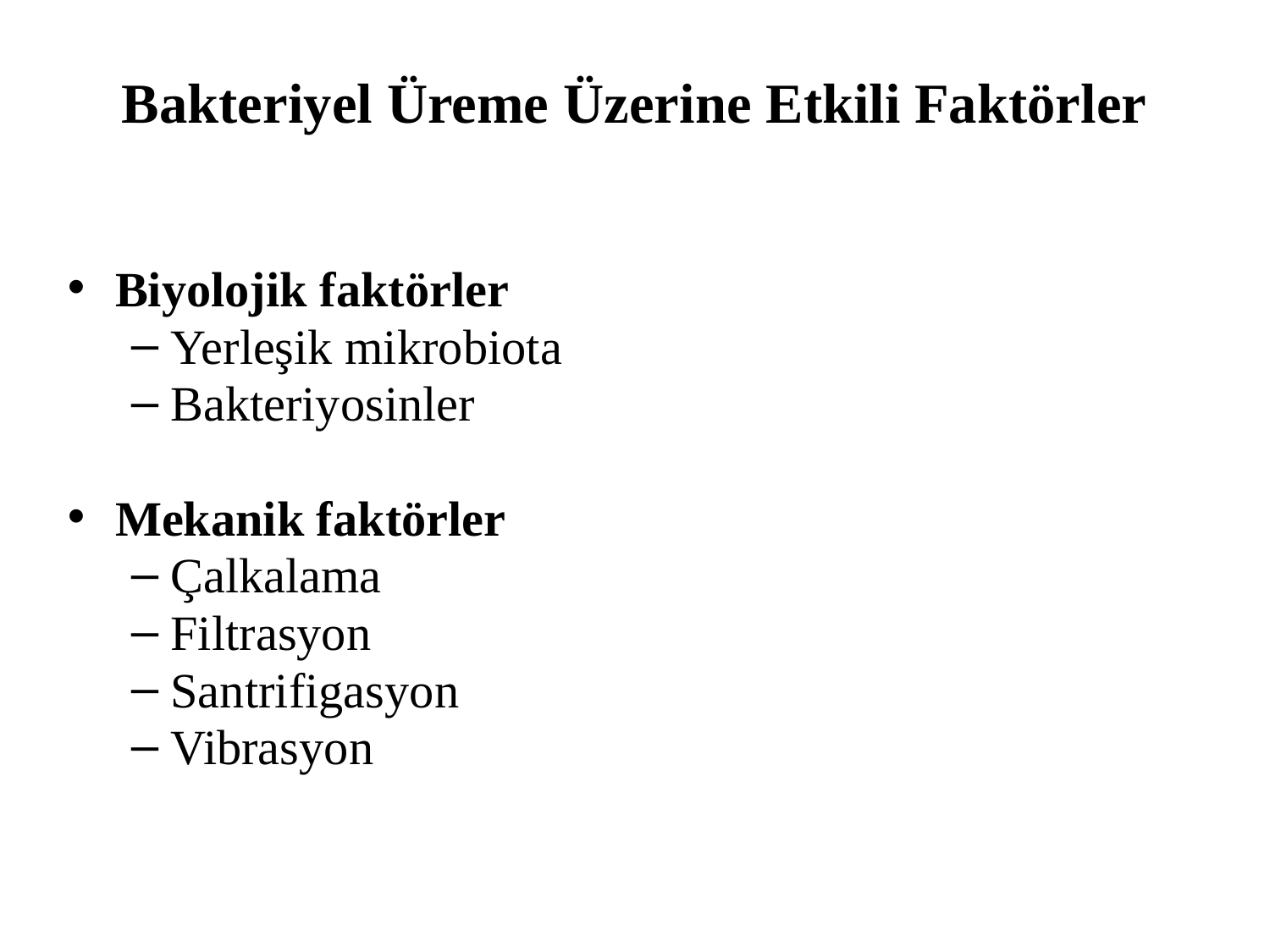

# Bakteriyel Üreme Üzerine Etkili Faktörler

Biyolojik faktörler
Yerleşik mikrobiota
Bakteriyosinler

Mekanik faktörler
Çalkalama
Filtrasyon
Santrifigasyon
Vibrasyon